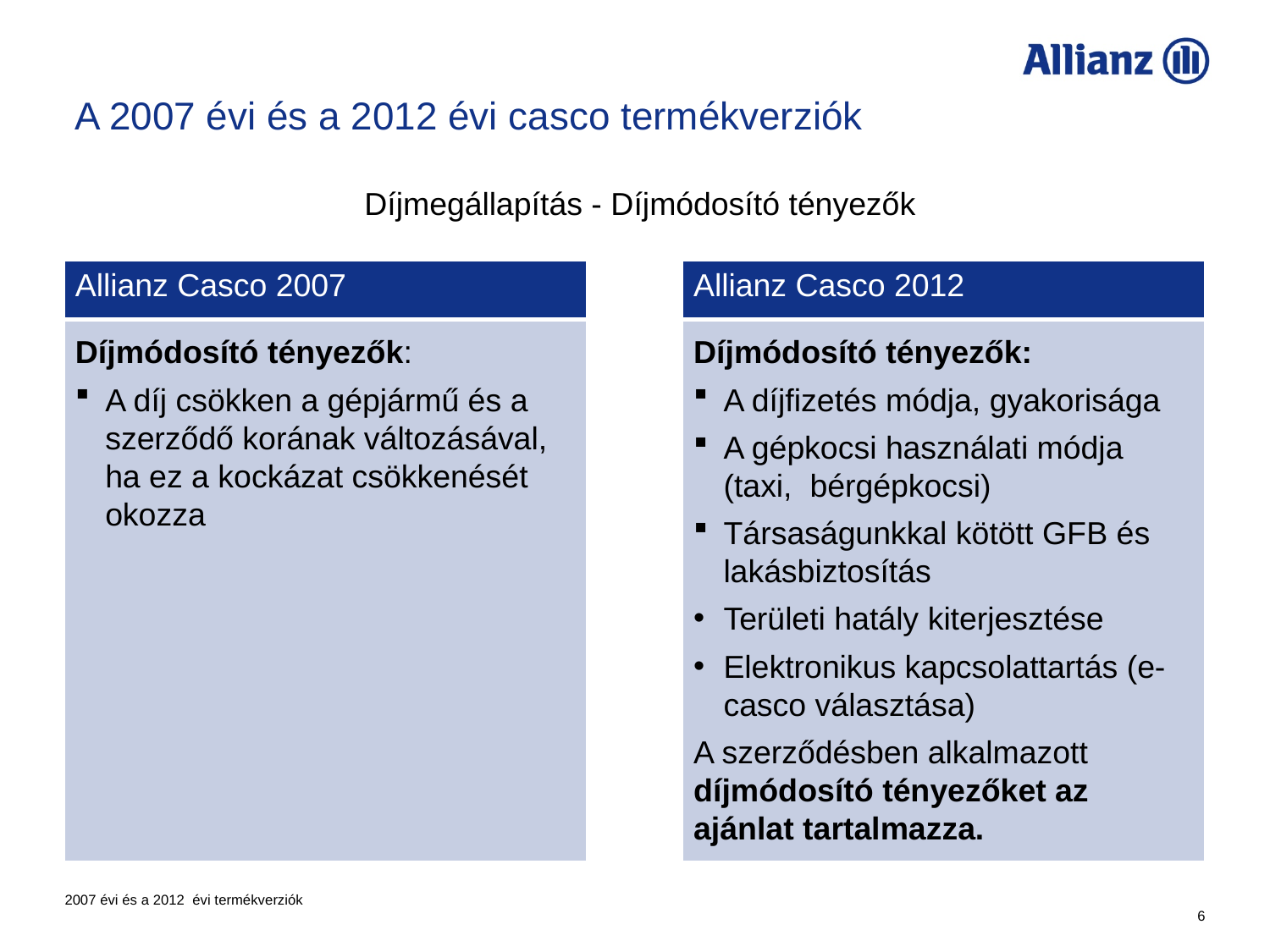

A 2007 évi és a 2012 évi casco termékverziók
 Díjmegállapítás - Díjmódosító tényezők
Allianz Casco 2007
Allianz Casco 2012
Díjmódosító tényezők:
A díj csökken a gépjármű és a szerződő korának változásával, ha ez a kockázat csökkenését okozza

Díjmódosító tényezők:
A díjfizetés módja, gyakorisága
A gépkocsi használati módja (taxi,  bérgépkocsi)
Társaságunkkal kötött GFB és lakásbiztosítás
Területi hatály kiterjesztése
Elektronikus kapcsolattartás (e-casco választása)
A szerződésben alkalmazott díjmódosító tényezőket az ajánlat tartalmazza.
2007 évi és a 2012  évi termékverziók